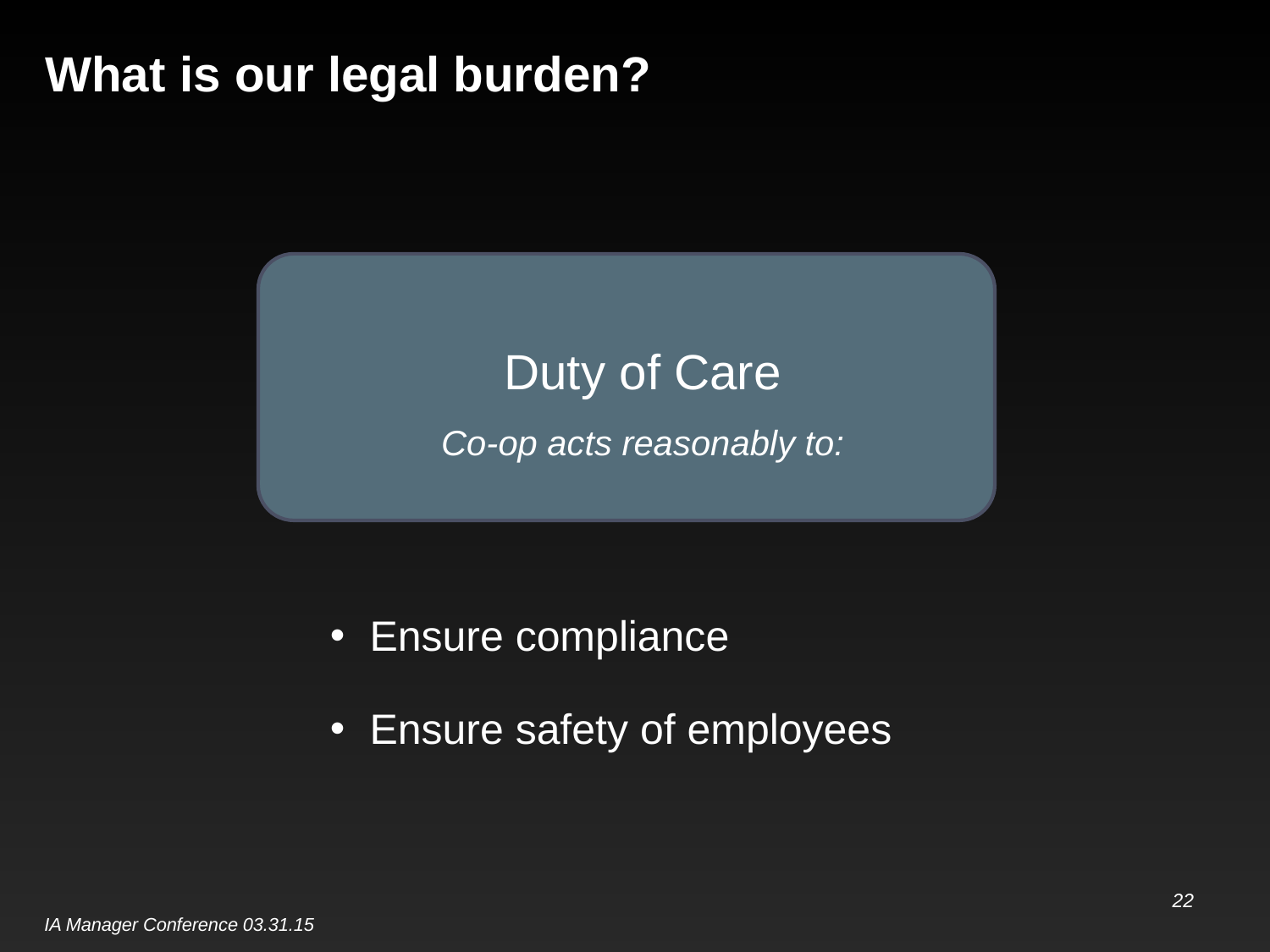

What is our legal burden?
Duty of Care
Co-op acts reasonably to:
Ensure compliance
Ensure safety of employees
22